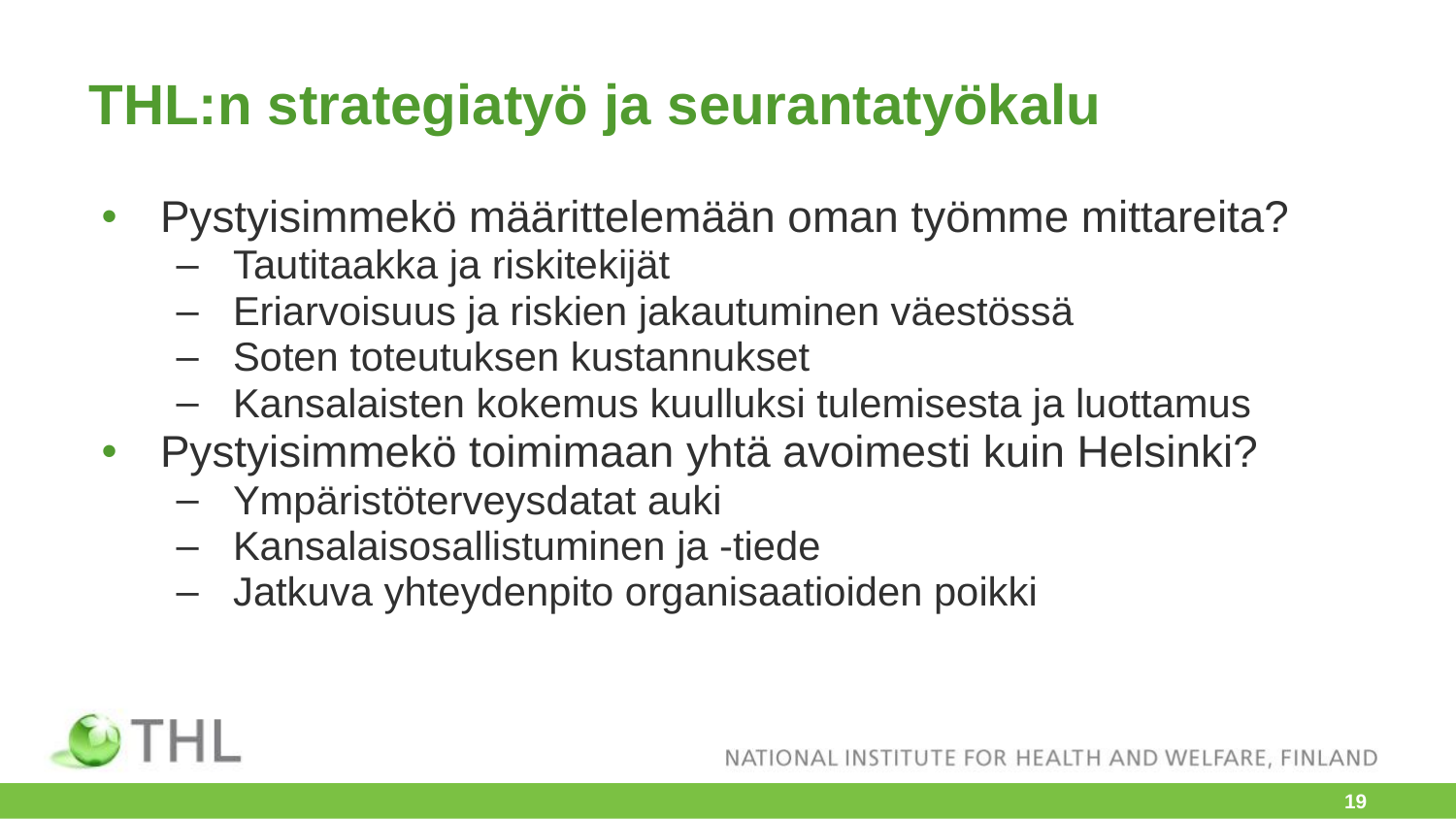

# THL:n strategiatyö ja seurantatyökalu
Pystyisimmekö määrittelemään oman työmme mittareita?
Tautitaakka ja riskitekijät
Eriarvoisuus ja riskien jakautuminen väestössä
Soten toteutuksen kustannukset
Kansalaisten kokemus kuulluksi tulemisesta ja luottamus
Pystyisimmekö toimimaan yhtä avoimesti kuin Helsinki?
Ympäristöterveysdatat auki
Kansalaisosallistuminen ja -tiede
Jatkuva yhteydenpito organisaatioiden poikki
19